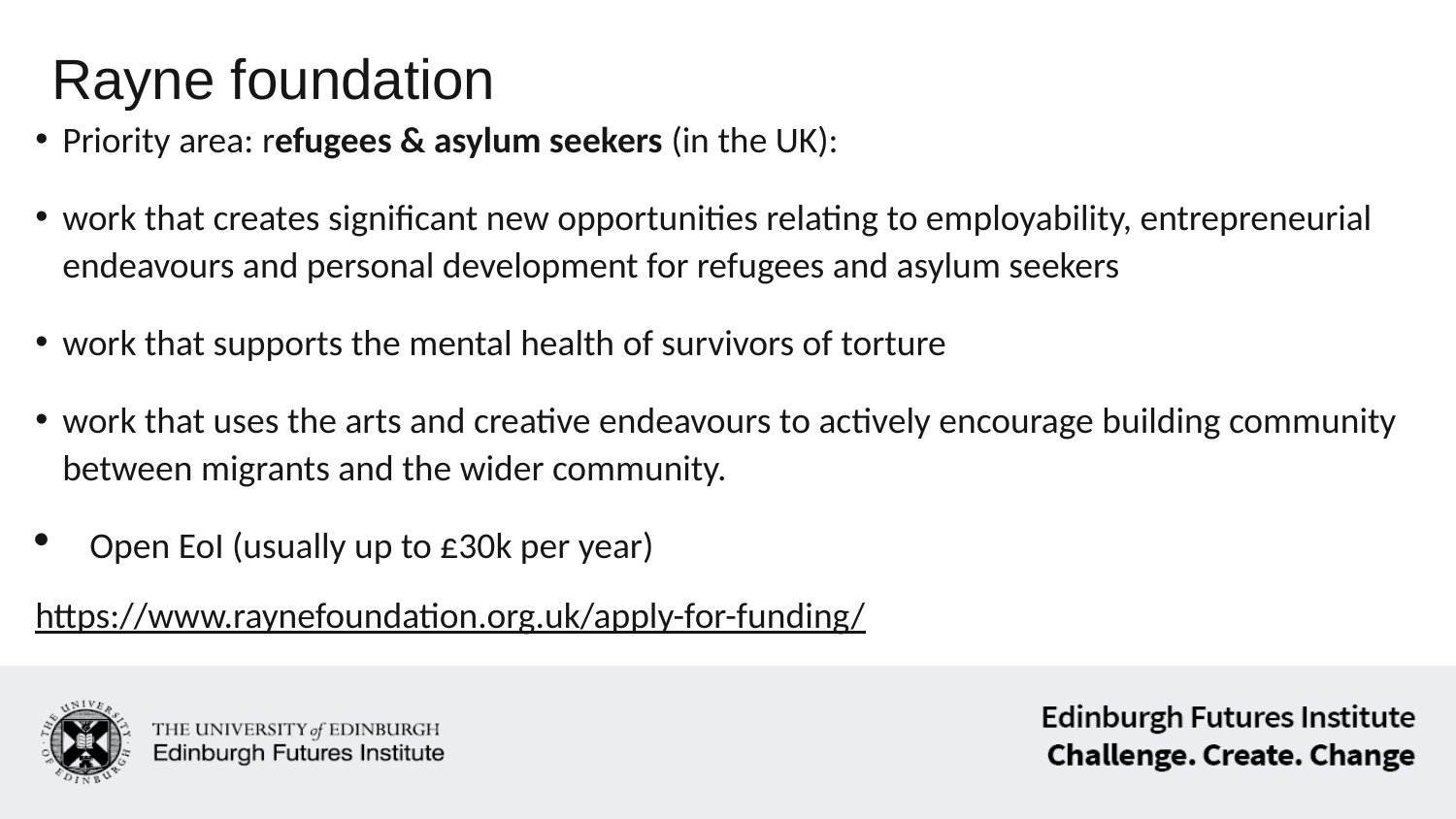

# Rayne foundation
Priority area: refugees & asylum seekers (in the UK):
work that creates significant new opportunities relating to employability, entrepreneurial endeavours and personal development for refugees and asylum seekers
work that supports the mental health of survivors of torture
work that uses the arts and creative endeavours to actively encourage building community between migrants and the wider community.
Open EoI (usually up to £30k per year)
https://www.raynefoundation.org.uk/apply-for-funding/